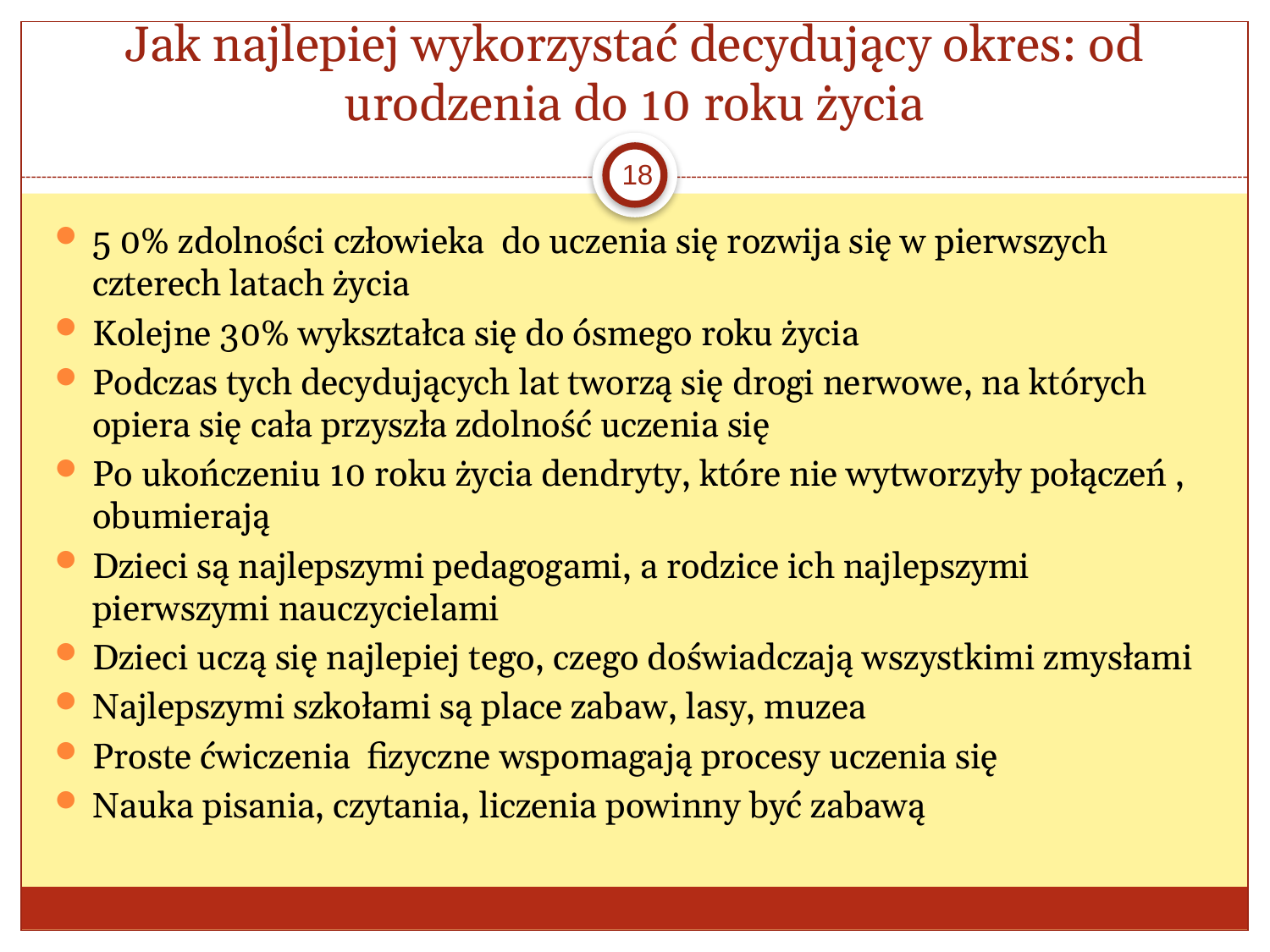

# Jak najlepiej wykorzystać decydujący okres: od urodzenia do 10 roku życia
18
5 0% zdolności człowieka  do uczenia się rozwija się w pierwszych czterech latach życia
Kolejne 30% wykształca się do ósmego roku życia
Podczas tych decydujących lat tworzą się drogi nerwowe, na których opiera się cała przyszła zdolność uczenia się
Po ukończeniu 10 roku życia dendryty, które nie wytworzyły połączeń , obumierają
Dzieci są najlepszymi pedagogami, a rodzice ich najlepszymi pierwszymi nauczycielami
Dzieci uczą się najlepiej tego, czego doświadczają wszystkimi zmysłami
Najlepszymi szkołami są place zabaw, lasy, muzea
Proste ćwiczenia  fizyczne wspomagają procesy uczenia się
Nauka pisania, czytania, liczenia powinny być zabawą